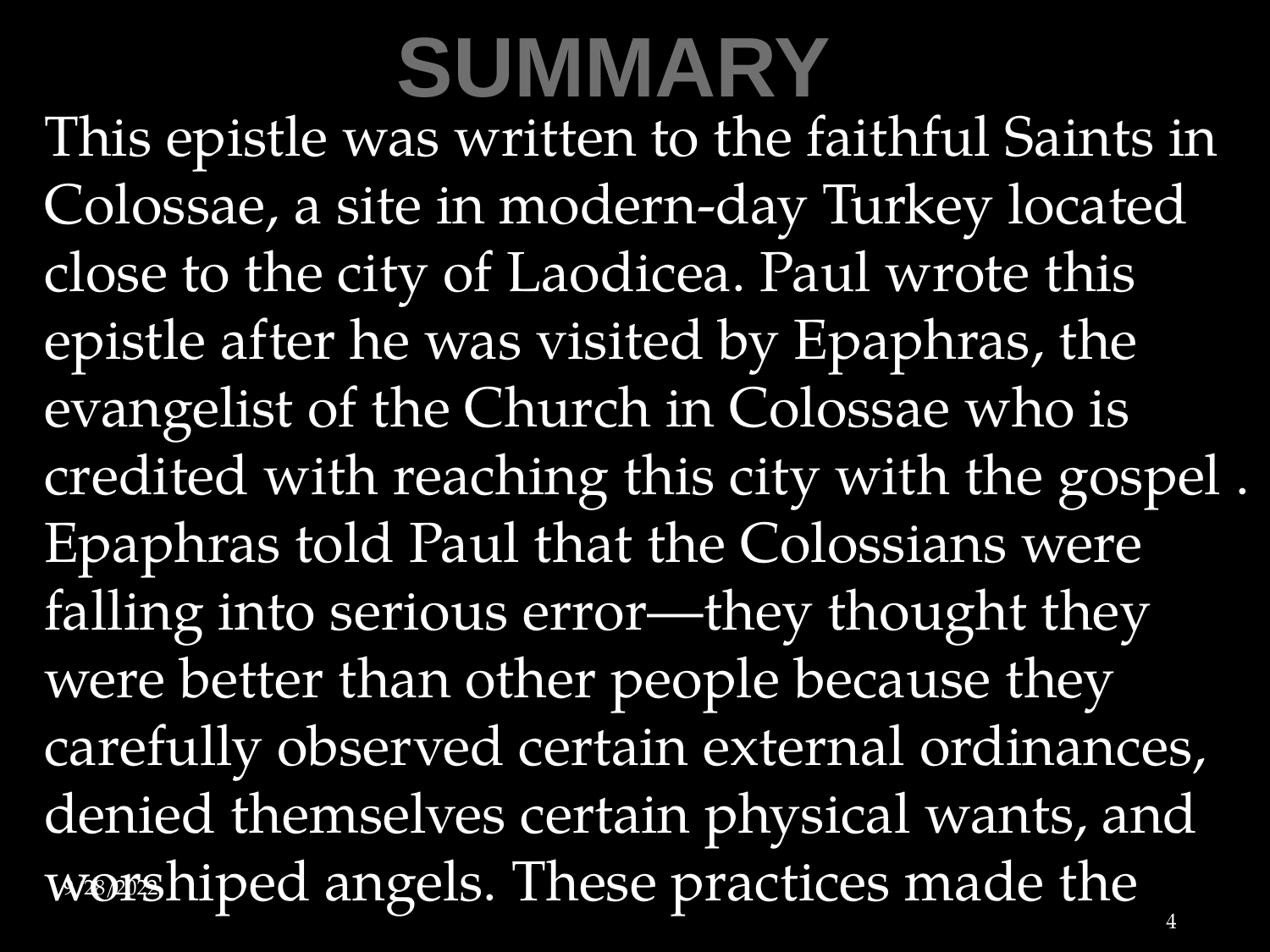

# SUMMARY
This epistle was written to the faithful Saints in Colossae, a site in modern-day Turkey located  close to the city of Laodicea. Paul wrote this epistle after he was visited by Epaphras, the evangelist of the Church in Colossae who is credited with reaching this city with the gospel . Epaphras told Paul that the Colossians were falling into serious error—they thought they were better than other people because they carefully observed certain external ordinances, denied themselves certain physical wants, and worshiped angels. These practices made the
9/28/2022
4